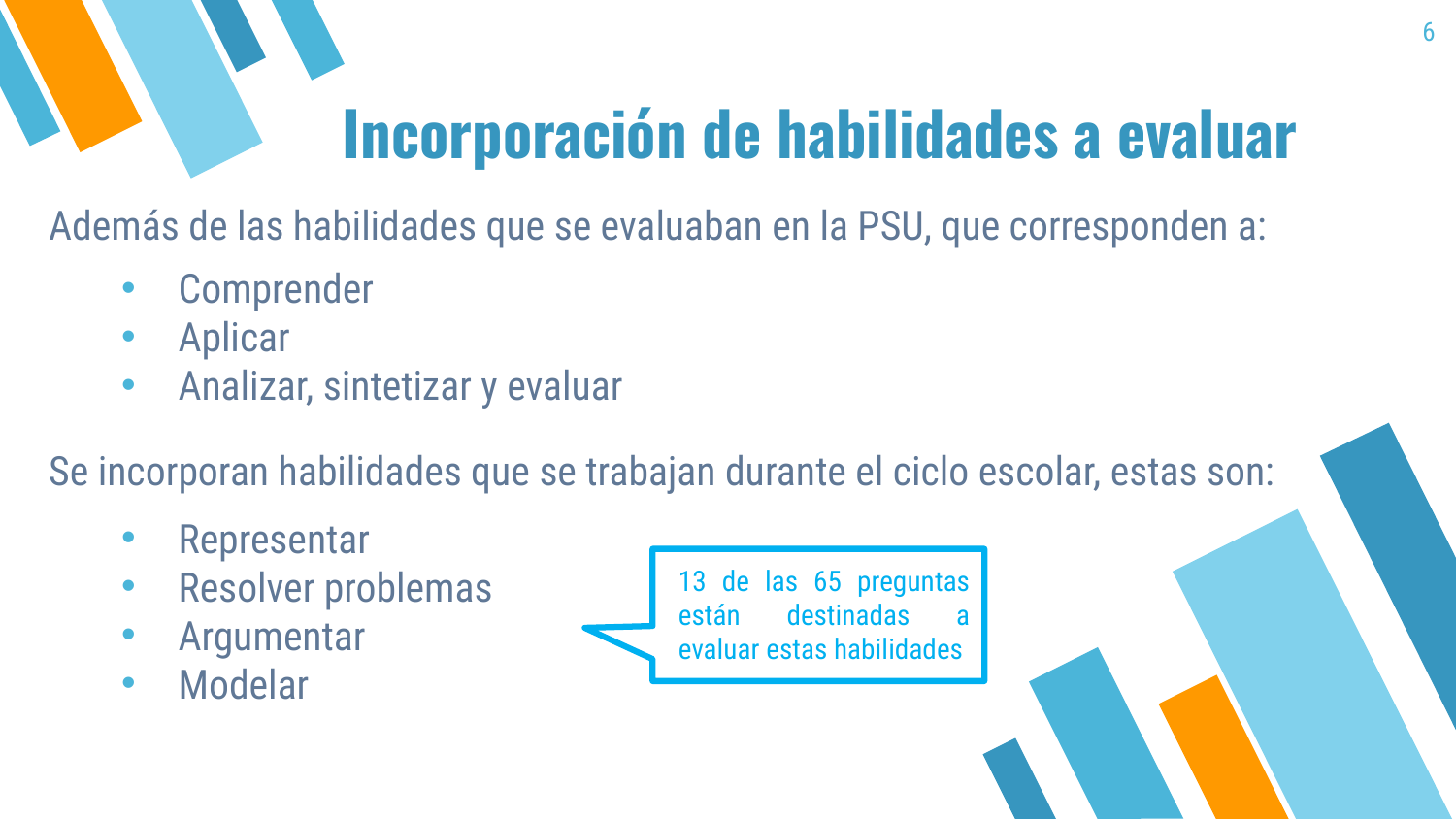

6
# Incorporación de habilidades a evaluar
Además de las habilidades que se evaluaban en la PSU, que corresponden a:

Comprender
Aplicar
Analizar, sintetizar y evaluar

Se incorporan habilidades que se trabajan durante el ciclo escolar, estas son:

Representar
Resolver problemas
Argumentar
Modelar

13 de las 65 preguntas están destinadas a evaluar estas habilidades